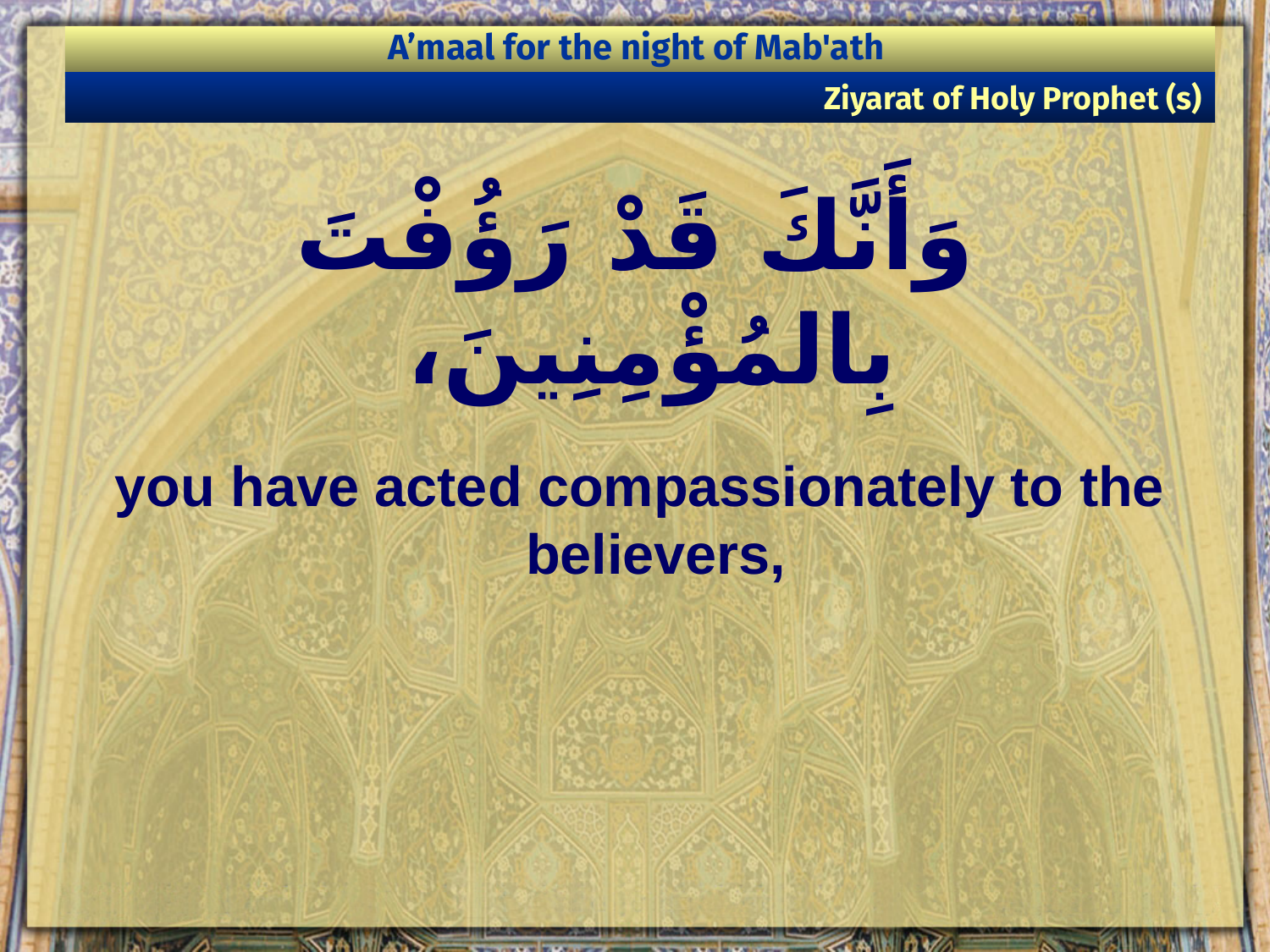

A’maal for the night of Mab'ath
Ziyarat of Holy Prophet (s)
# وَأَنَّكَ قَدْ رَؤُفْتَ بِالمُؤْمِنِينَ،
you have acted compassionately to the believers,